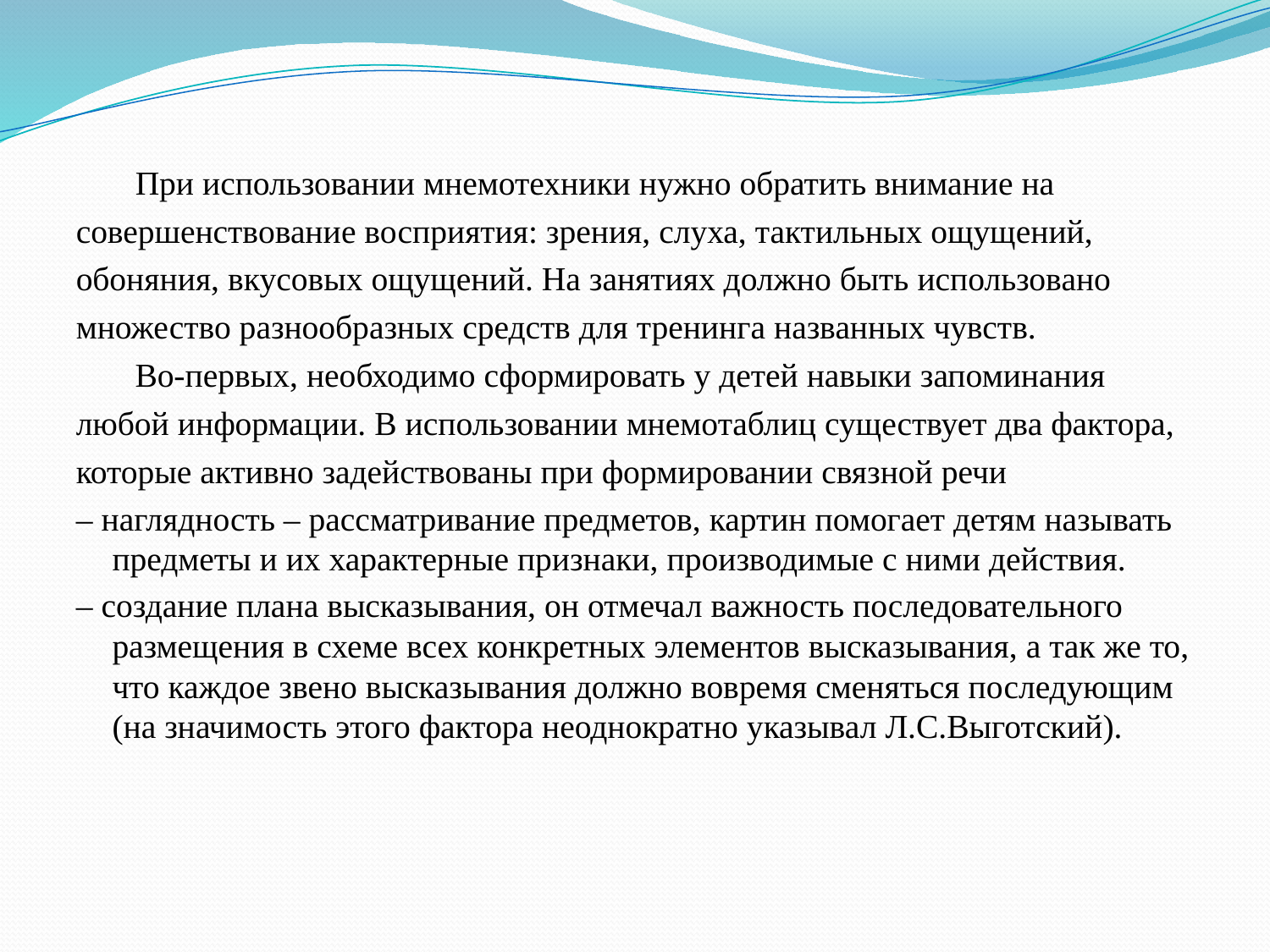

При использовании мнемотехники нужно обратить внимание на совершенствование восприятия: зрения, слуха, тактильных ощущений, обоняния, вкусовых ощущений. На занятиях должно быть использовано множество разнообразных средств для тренинга названных чувств.
       Во-первых, необходимо сформировать у детей навыки запоминания любой информации. В использовании мнемотаблиц существует два фактора, которые активно задействованы при формировании связной речи
– наглядность – рассматривание предметов, картин помогает детям называть предметы и их характерные признаки, производимые с ними действия.
– создание плана высказывания, он отмечал важность последовательного размещения в схеме всех конкретных элементов высказывания, а так же то, что каждое звено высказывания должно вовремя сменяться последующим (на значимость этого фактора неоднократно указывал Л.С.Выготский).